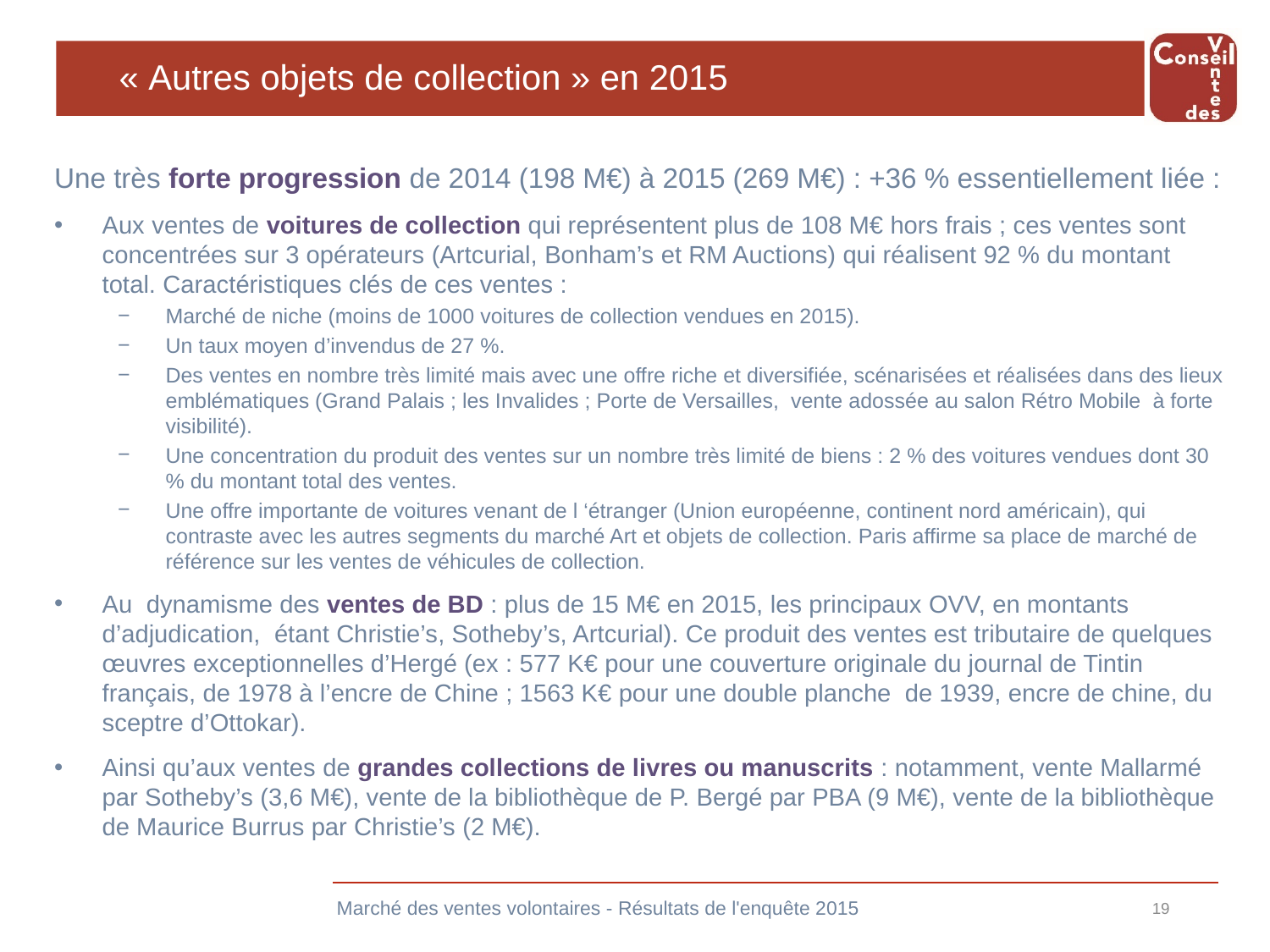

# « Autres objets de collection » en 2015
Une très forte progression de 2014 (198 M€) à 2015 (269 M€) : +36 % essentiellement liée :
Aux ventes de voitures de collection qui représentent plus de 108 M€ hors frais ; ces ventes sont concentrées sur 3 opérateurs (Artcurial, Bonham’s et RM Auctions) qui réalisent 92 % du montant total. Caractéristiques clés de ces ventes :
Marché de niche (moins de 1000 voitures de collection vendues en 2015).
Un taux moyen d’invendus de 27 %.
Des ventes en nombre très limité mais avec une offre riche et diversifiée, scénarisées et réalisées dans des lieux emblématiques (Grand Palais ; les Invalides ; Porte de Versailles,  vente adossée au salon Rétro Mobile  à forte visibilité).
Une concentration du produit des ventes sur un nombre très limité de biens : 2 % des voitures vendues dont 30 % du montant total des ventes.
Une offre importante de voitures venant de l ‘étranger (Union européenne, continent nord américain), qui contraste avec les autres segments du marché Art et objets de collection. Paris affirme sa place de marché de référence sur les ventes de véhicules de collection.
Au  dynamisme des ventes de BD : plus de 15 M€ en 2015, les principaux OVV, en montants d’adjudication,  étant Christie’s, Sotheby’s, Artcurial). Ce produit des ventes est tributaire de quelques œuvres exceptionnelles d’Hergé (ex : 577 K€ pour une couverture originale du journal de Tintin français, de 1978 à l’encre de Chine ; 1563 K€ pour une double planche  de 1939, encre de chine, du sceptre d’Ottokar).
Ainsi qu’aux ventes de grandes collections de livres ou manuscrits : notamment, vente Mallarmé par Sotheby’s (3,6 M€), vente de la bibliothèque de P. Bergé par PBA (9 M€), vente de la bibliothèque de Maurice Burrus par Christie’s (2 M€).
Marché des ventes volontaires - Résultats de l'enquête 2015
19